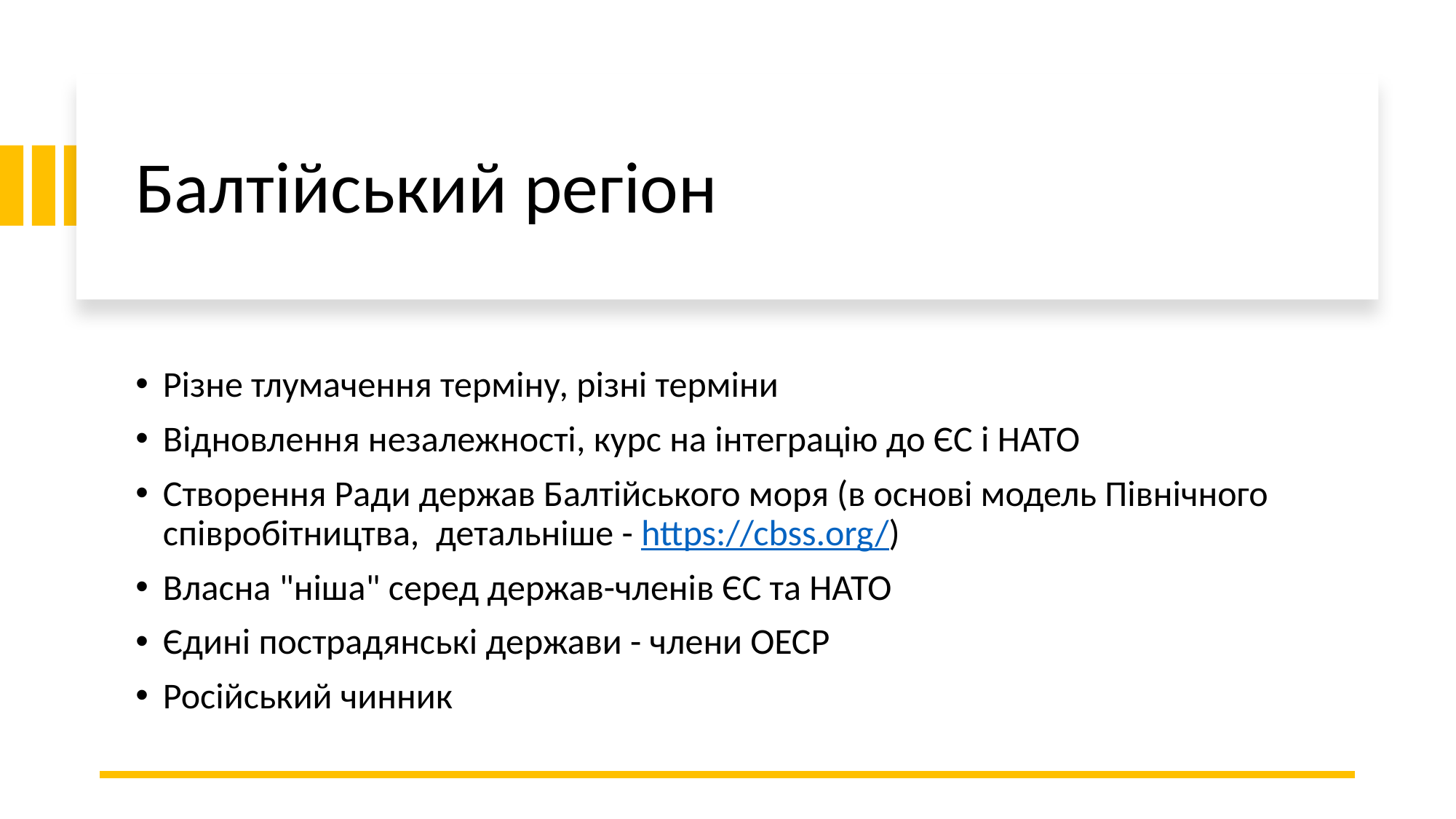

# Балтійський регіон

Різне тлумачення терміну, різні терміни
Відновлення незалежності, курс на інтеграцію до ЄС і НАТО
Створення Ради держав Балтійського моря (в основі модель Північного співробітництва,  детальніше - https://cbss.org/)
Власна "ніша" серед держав-членів ЄС та НАТО
Єдині пострадянські держави - члени ОЕСР
Російський чинник